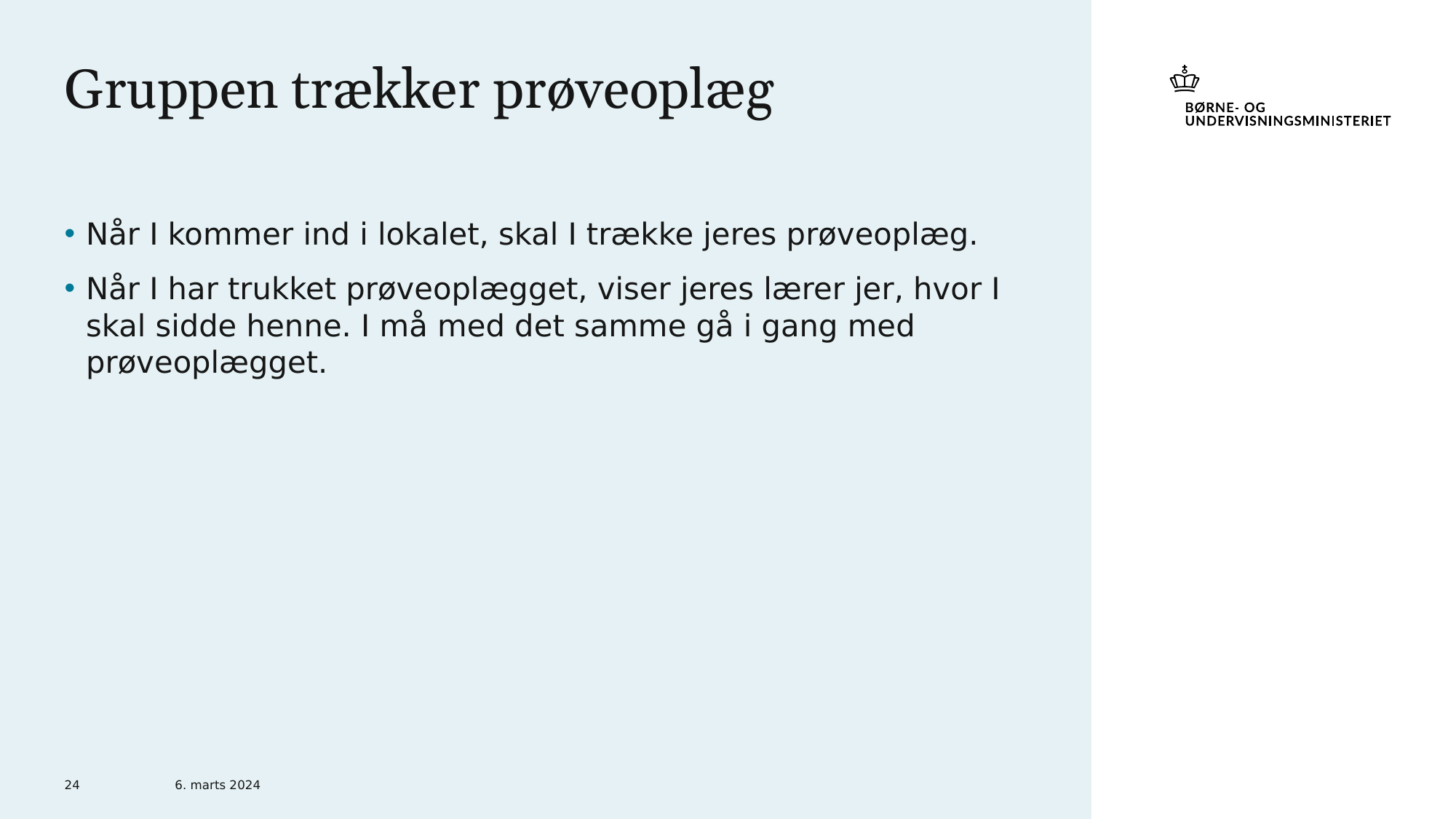

# Gruppen trækker prøveoplæg

Når I kommer ind i lokalet, skal I trække jeres prøveoplæg.
Når I har trukket prøveoplægget, viser jeres lærer jer, hvor I skal sidde henne. I må med det samme gå i gang med prøveoplægget.

24
6. marts 2024